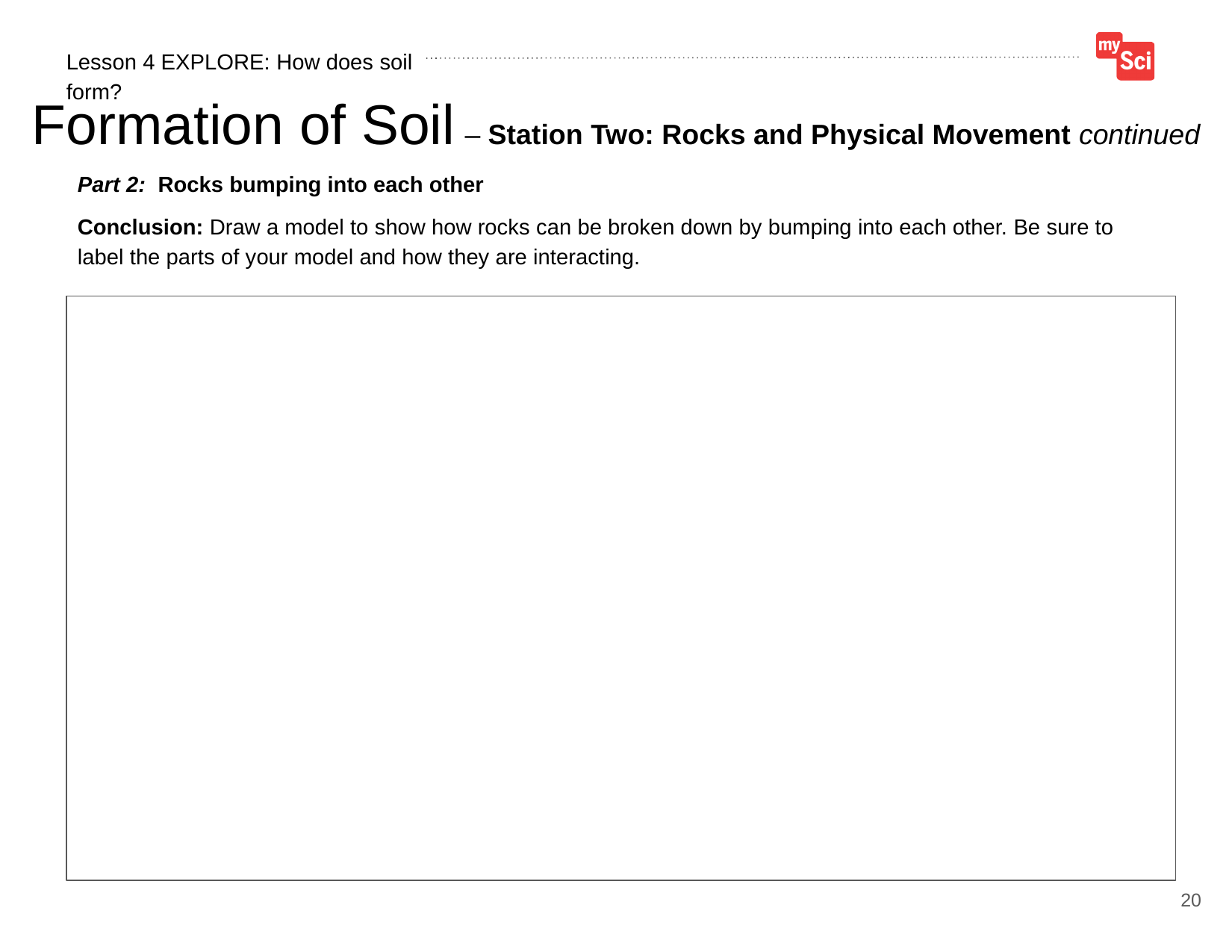

Formation of Soil – Station Two: (part 3)
20